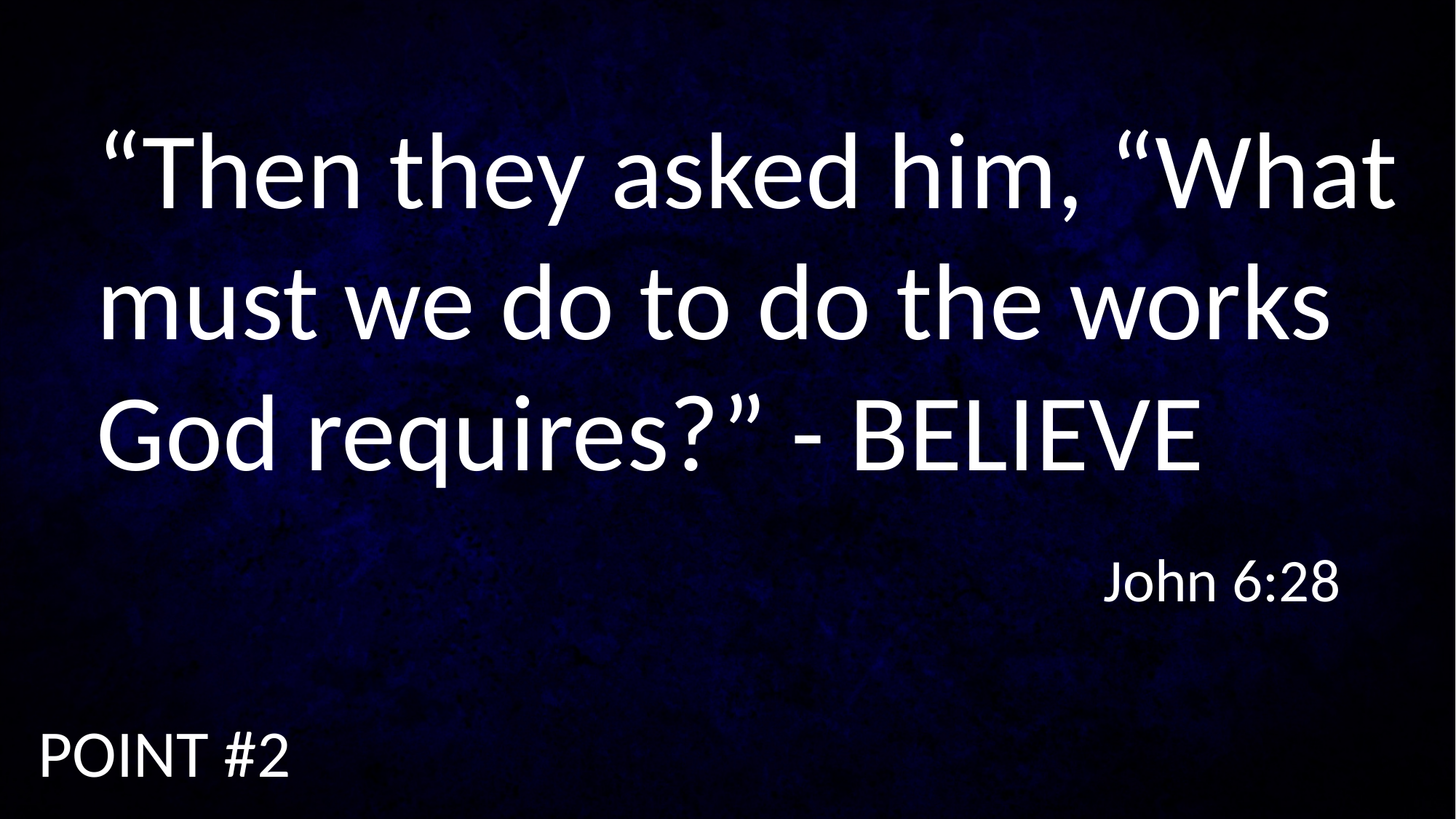

“Then they asked him, “What must we do to do the works God requires?” - BELIEVE
									 John 6:28
POINT #2